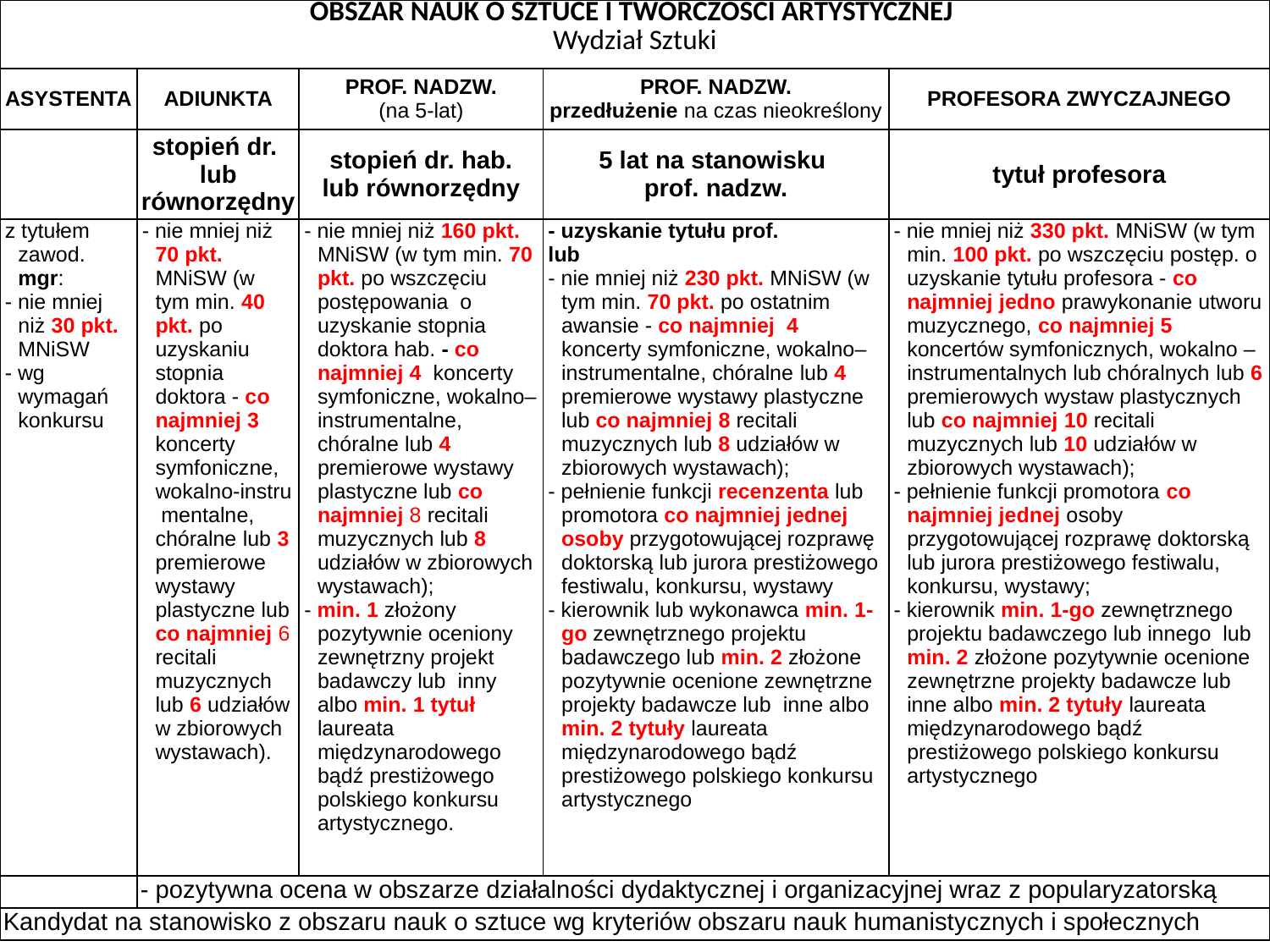

| OBSZAR NAUK O SZTUCE I TWÓRCZOŚCI ARTYSTYCZNEJ Wydział Sztuki |  |  |  |  |
| --- | --- | --- | --- | --- |
| ASYSTENTA | ADIUNKTA | PROF. NADZW. (na 5-lat) | PROF. NADZW. przedłużenie na czas nieokreślony | PROFESORA ZWYCZAJNEGO |
|  | stopień dr. lub równorzędny | stopień dr. hab. lub równorzędny | 5 lat na stanowisku prof. nadzw. | tytuł profesora |
| z tytułem zawod. mgr: - nie mniej niż 30 pkt. MNiSW - wg wymagań konkursu | - nie mniej niż 70 pkt. MNiSW (w tym min. 40 pkt. po uzyskaniu stopnia doktora - co najmniej 3 koncerty symfoniczne, wokalno-instru mentalne, chóralne lub 3 premierowe wystawy plastyczne lub co najmniej 6 recitali muzycznych lub 6 udziałów w zbiorowych wystawach). | - nie mniej niż 160 pkt. MNiSW (w tym min. 70 pkt. po wszczęciu postępowania o uzyskanie stopnia doktora hab. - co najmniej 4 koncerty symfoniczne, wokalno– instrumentalne, chóralne lub 4 premierowe wystawy plastyczne lub co najmniej 8 recitali muzycznych lub 8 udziałów w zbiorowych wystawach); - min. 1 złożony pozytywnie oceniony zewnętrzny projekt badawczy lub inny albo min. 1 tytuł laureata międzynarodowego bądź prestiżowego polskiego konkursu artystycznego. | - uzyskanie tytułu prof. lub - nie mniej niż 230 pkt. MNiSW (w tym min. 70 pkt. po ostatnim awansie - co najmniej 4 koncerty symfoniczne, wokalno– instrumentalne, chóralne lub 4 premierowe wystawy plastyczne lub co najmniej 8 recitali muzycznych lub 8 udziałów w zbiorowych wystawach); - pełnienie funkcji recenzenta lub promotora co najmniej jednej osoby przygotowującej rozprawę doktorską lub jurora prestiżowego festiwalu, konkursu, wystawy - kierownik lub wykonawca min. 1-go zewnętrznego projektu badawczego lub min. 2 złożone pozytywnie ocenione zewnętrzne projekty badawcze lub inne albo min. 2 tytuły laureata międzynarodowego bądź prestiżowego polskiego konkursu artystycznego | - nie mniej niż 330 pkt. MNiSW (w tym min. 100 pkt. po wszczęciu postęp. o uzyskanie tytułu profesora - co najmniej jedno prawykonanie utworu muzycznego, co najmniej 5 koncertów symfonicznych, wokalno – instrumentalnych lub chóralnych lub 6 premierowych wystaw plastycznych lub co najmniej 10 recitali muzycznych lub 10 udziałów w zbiorowych wystawach); - pełnienie funkcji promotora co najmniej jednej osoby przygotowującej rozprawę doktorską lub jurora prestiżowego festiwalu, konkursu, wystawy; - kierownik min. 1-go zewnętrznego projektu badawczego lub innego lub min. 2 złożone pozytywnie ocenione zewnętrzne projekty badawcze lub inne albo min. 2 tytuły laureata międzynarodowego bądź prestiżowego polskiego konkursu artystycznego |
|  | - pozytywna ocena w obszarze działalności dydaktycznej i organizacyjnej wraz z popularyzatorską |  |  |  |
| Kandydat na stanowisko z obszaru nauk o sztuce wg kryteriów obszaru nauk humanistycznych i społecznych |  |  |  |  |